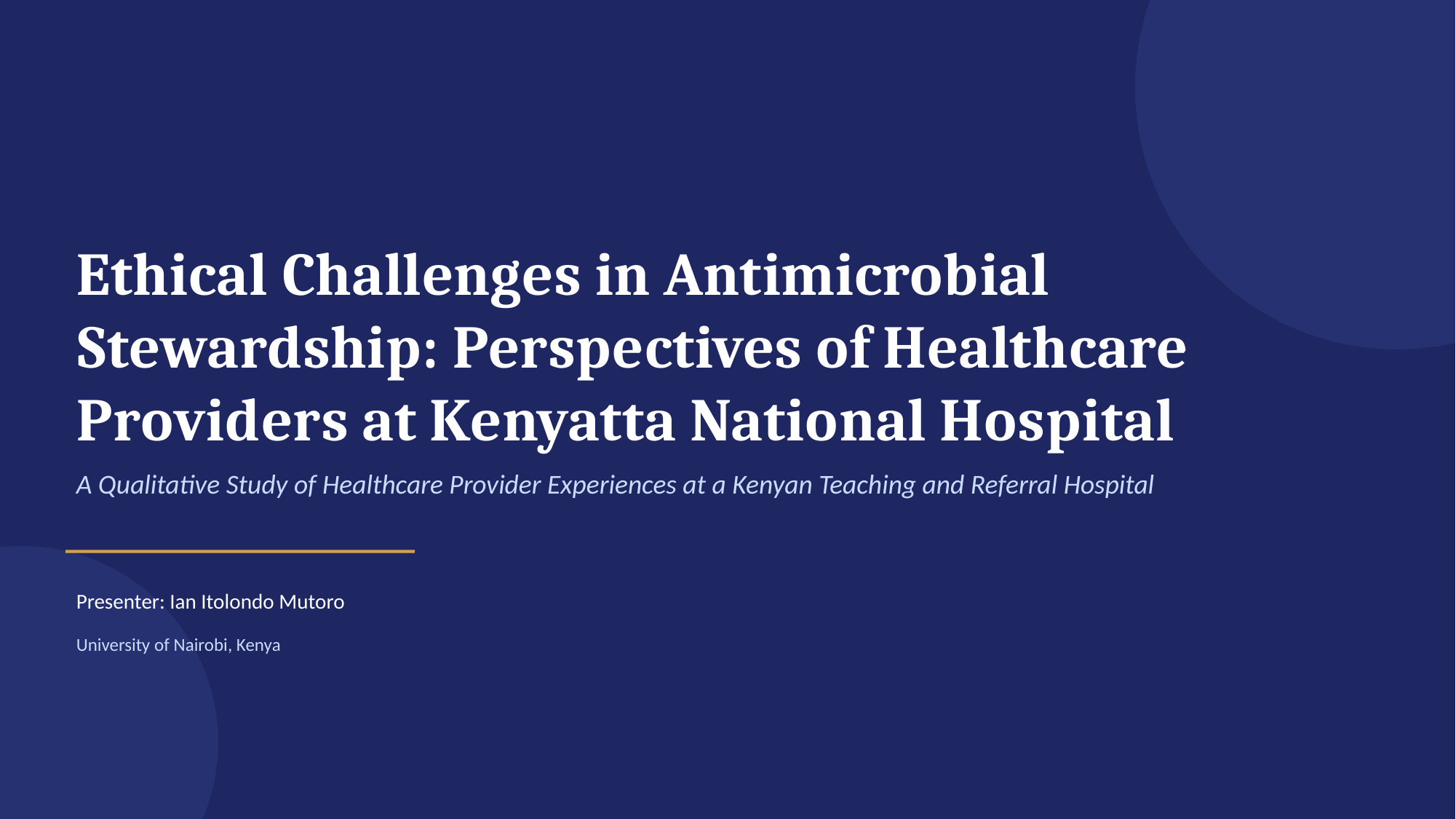

Ethical Challenges in Antimicrobial Stewardship: Perspectives of Healthcare Providers at Kenyatta National Hospital
A Qualitative Study of Healthcare Provider Experiences at a Kenyan Teaching and Referral Hospital

Presenter: Ian Itolondo Mutoro
University of Nairobi, Kenya